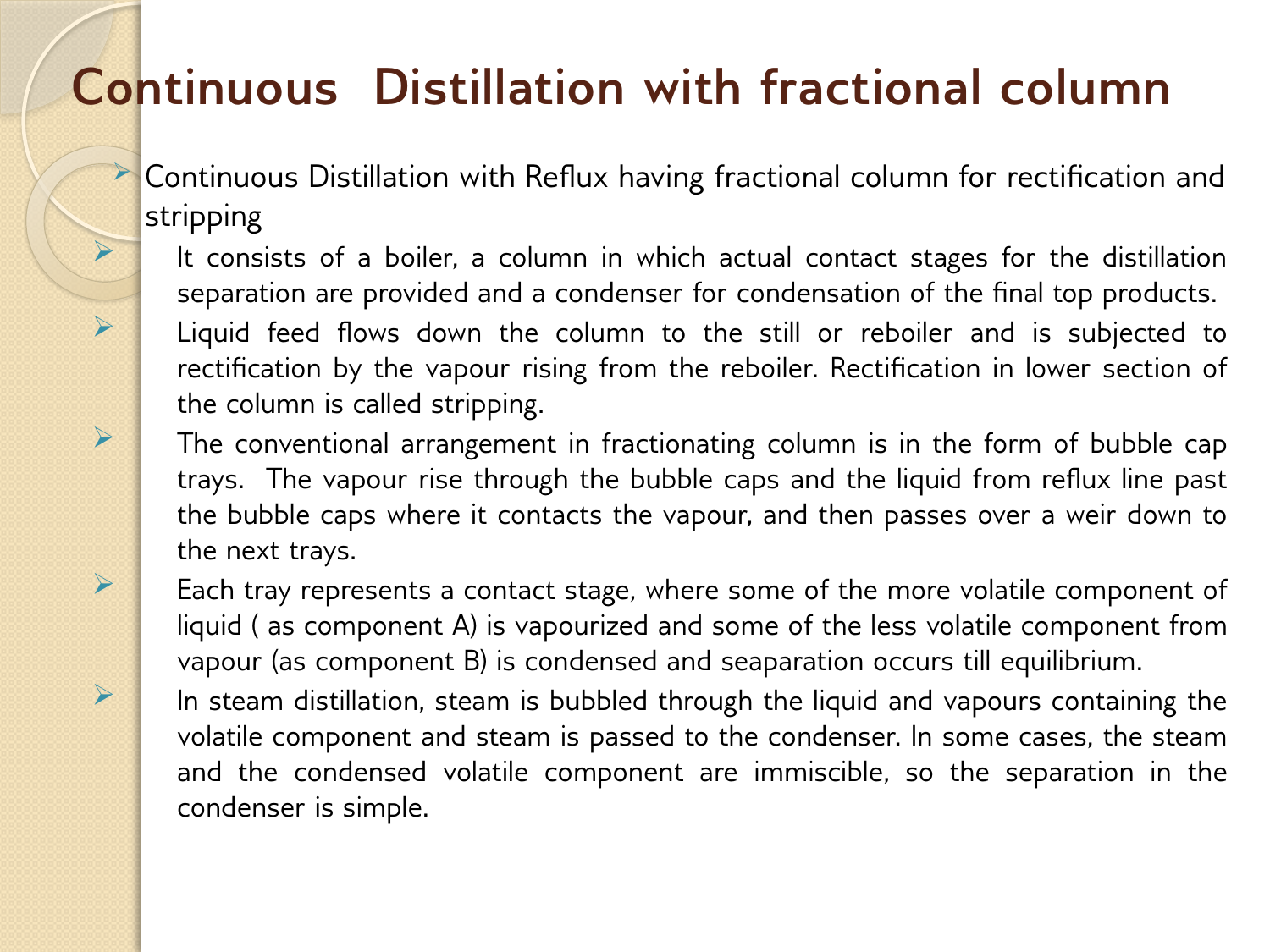

# Continuous  Distillation with fractional column
Continuous Distillation with Reflux having fractional column for rectification and stripping
It consists of a boiler, a column in which actual contact stages for the distillation separation are provided and a condenser for condensation of the final top products.
Liquid feed flows down the column to the still or reboiler and is subjected to rectification by the vapour rising from the reboiler. Rectification in lower section of the column is called stripping.
The conventional arrangement in fractionating column is in the form of bubble cap trays.  The vapour rise through the bubble caps and the liquid from reflux line past the bubble caps where it contacts the vapour, and then passes over a weir down to the next trays.
Each tray represents a contact stage, where some of the more volatile component of liquid ( as component A) is vapourized and some of the less volatile component from vapour (as component B) is condensed and seaparation occurs till equilibrium.
In steam distillation, steam is bubbled through the liquid and vapours containing the volatile component and steam is passed to the condenser. In some cases, the steam and the condensed volatile component are immiscible, so the separation in the condenser is simple.